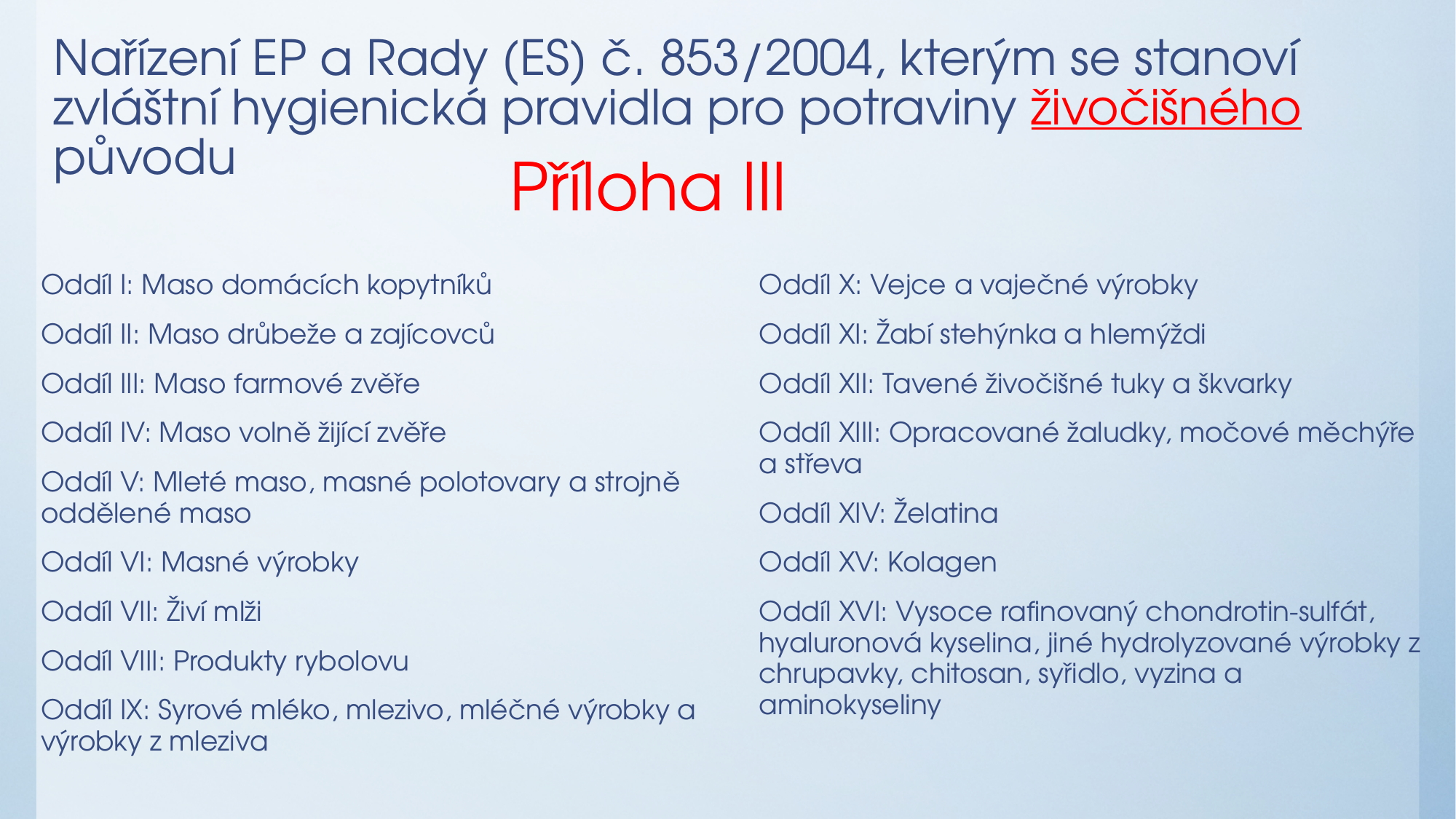

Nařízení EP a Rady (ES) č. 853/2004, kterým se stanoví zvláštní hygienická pravidla pro potraviny živočišného původu

# Příloha III
Oddíl I: Maso domácích kopytníků
Oddíl II: Maso drůbeže a zajícovců
Oddíl III: Maso farmové zvěře
Oddíl IV: Maso volně žijící zvěře
Oddíl V: Mleté maso, masné polotovary a strojně oddělené maso
Oddíl VI: Masné výrobky
Oddíl VII: Živí mlži
Oddíl VIII: Produkty rybolovu
Oddíl IX: Syrové mléko, mlezivo, mléčné výrobky a výrobky z mleziva

Oddíl X: Vejce a vaječné výrobky
Oddíl XI: Žabí stehýnka a hlemýždi
Oddíl XII: Tavené živočišné tuky a škvarky
Oddíl XIII: Opracované žaludky, močové měchýře a střeva
Oddíl XIV: Želatina
Oddíl XV: Kolagen
Oddíl XVI: Vysoce rafinovaný chondrotin-sulfát, hyaluronová kyselina, jiné hydrolyzované výrobky z chrupavky, chitosan, syřidlo, vyzina a aminokyseliny